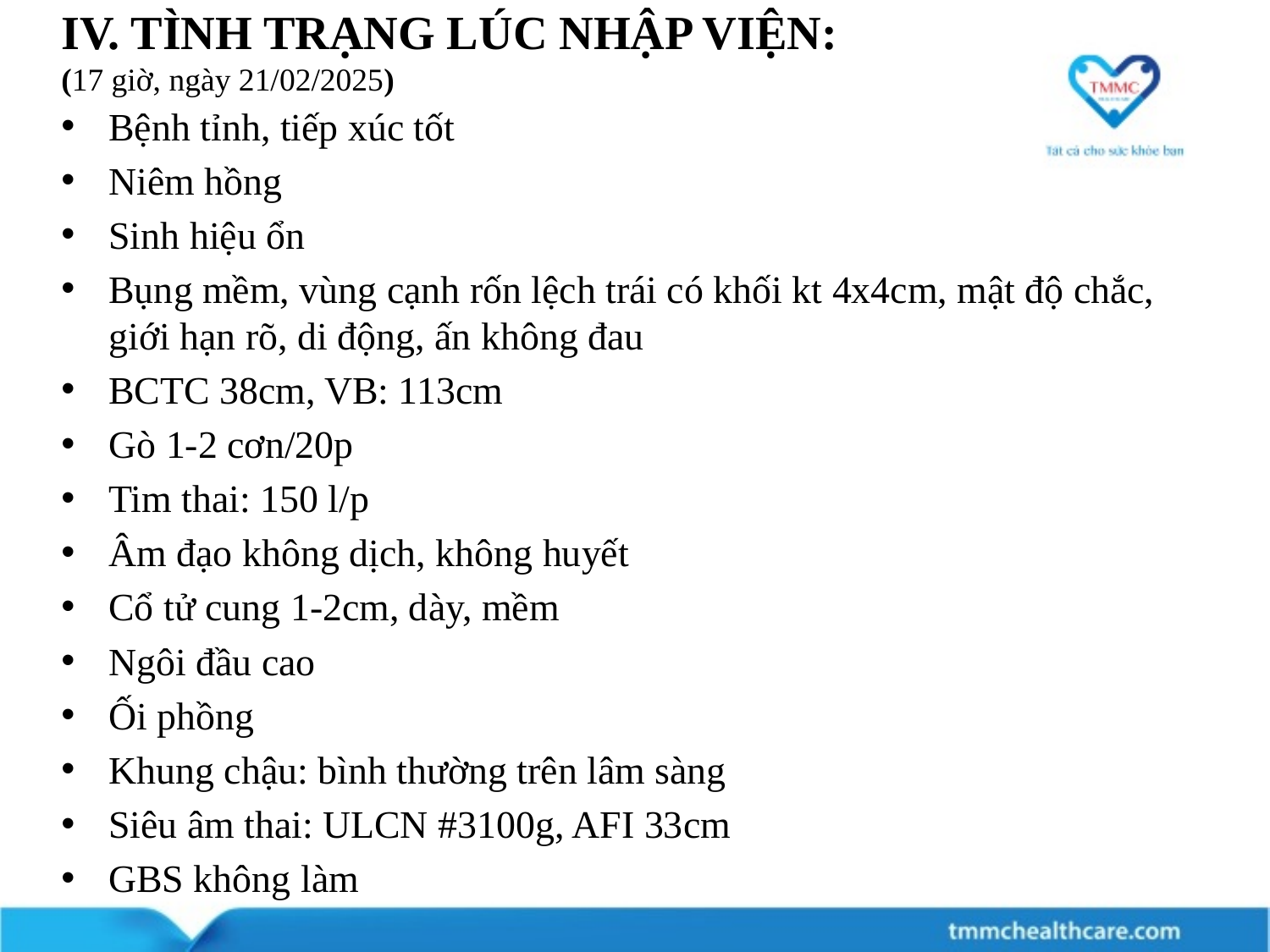

# IV. TÌNH TRẠNG LÚC NHẬP VIỆN: (17 giờ, ngày 21/02/2025)
Bệnh tỉnh, tiếp xúc tốt
Niêm hồng
Sinh hiệu ổn
Bụng mềm, vùng cạnh rốn lệch trái có khối kt 4x4cm, mật độ chắc, giới hạn rõ, di động, ấn không đau
BCTC 38cm, VB: 113cm
Gò 1-2 cơn/20p
Tim thai: 150 l/p
Âm đạo không dịch, không huyết
Cổ tử cung 1-2cm, dày, mềm
Ngôi đầu cao
Ối phồng
Khung chậu: bình thường trên lâm sàng
Siêu âm thai: ULCN #3100g, AFI 33cm
GBS không làm